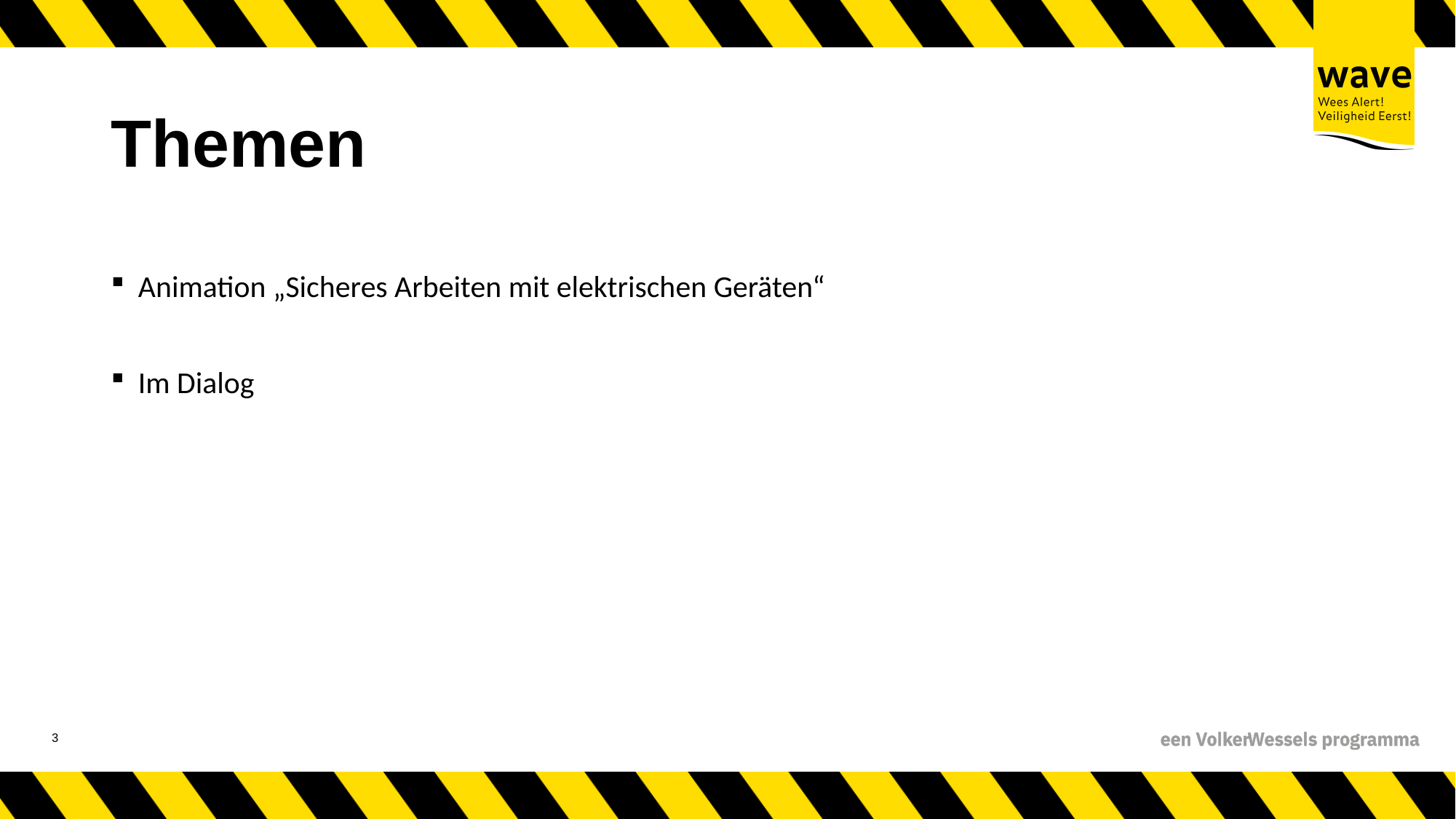

# Themen

Animation „Sicheres Arbeiten mit elektrischen Geräten“

Im Dialog

3